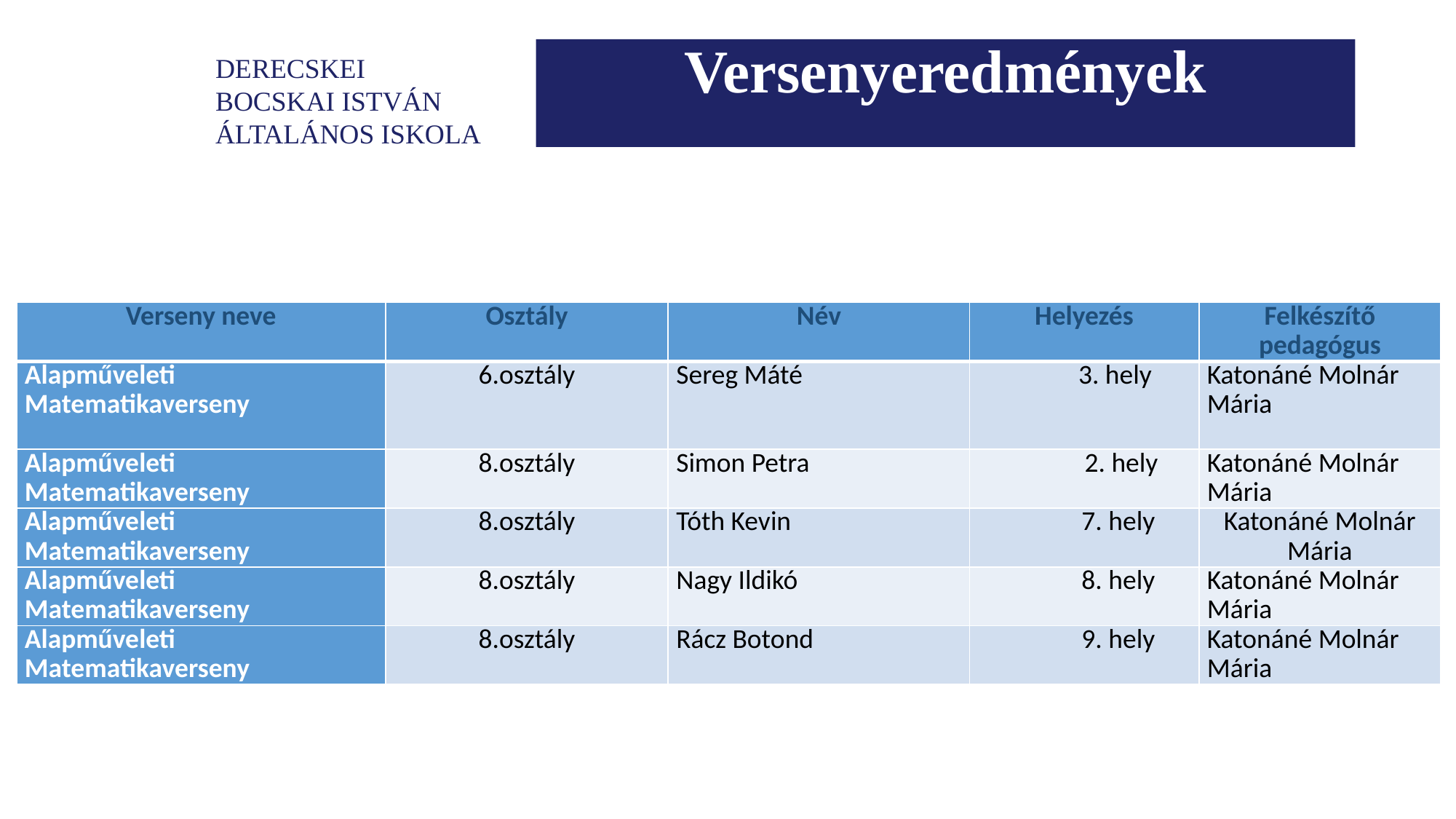

Versenyeredmények
| Verseny neve | Osztály | Név | Helyezés | Felkészítő pedagógus |
| --- | --- | --- | --- | --- |
| Alapműveleti Matematikaverseny | 6.osztály | Sereg Máté | 3. hely | Katonáné Molnár Mária |
| Alapműveleti Matematikaverseny | 8.osztály | Simon Petra | 2. hely | Katonáné Molnár Mária |
| Alapműveleti Matematikaverseny | 8.osztály | Tóth Kevin | 7. hely | Katonáné Molnár Mária |
| Alapműveleti Matematikaverseny | 8.osztály | Nagy Ildikó | 8. hely | Katonáné Molnár Mária |
| Alapműveleti Matematikaverseny | 8.osztály | Rácz Botond | 9. hely | Katonáné Molnár Mária |